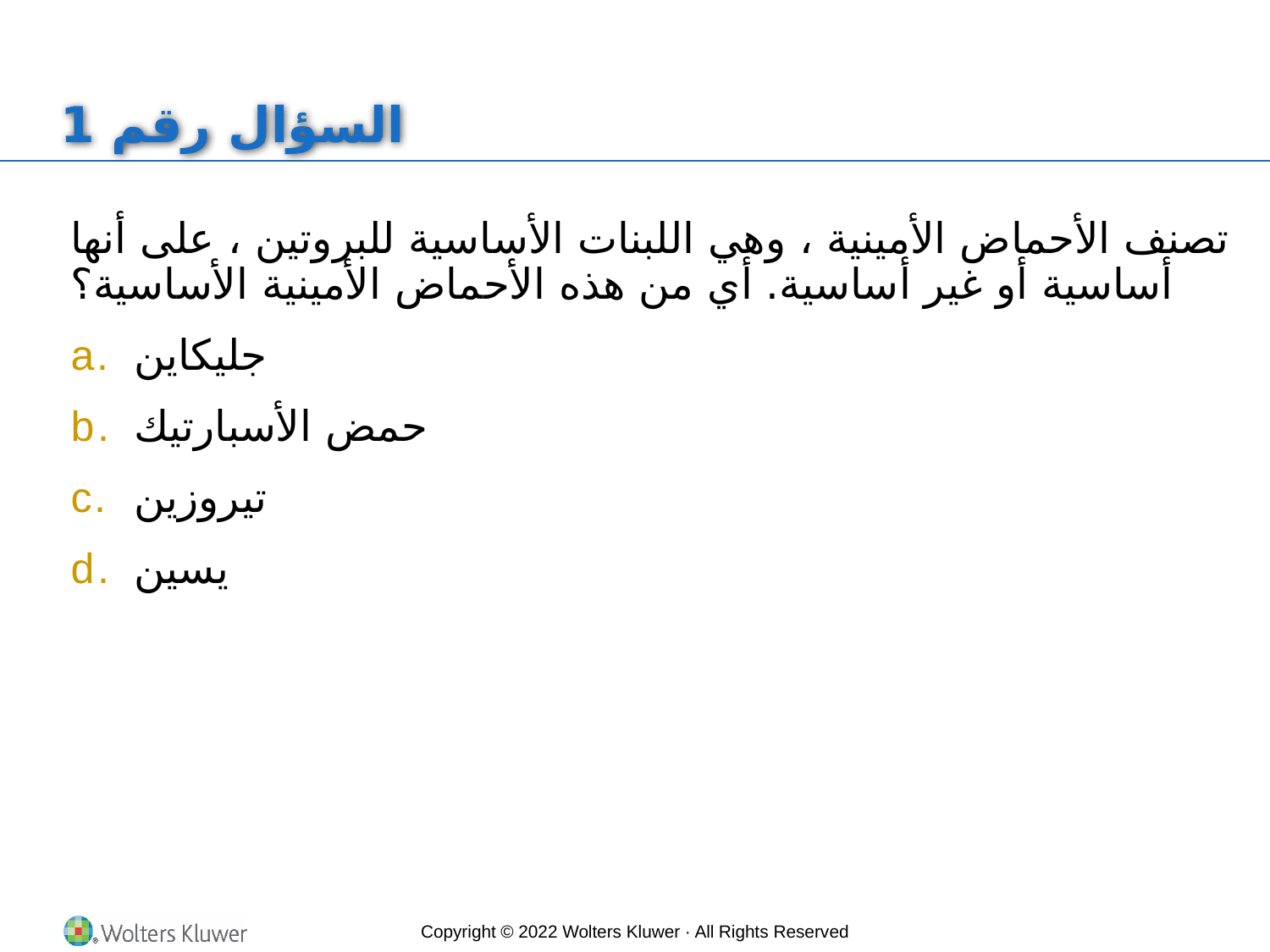

# السؤال رقم 1
تصنف الأحماض الأمينية ، وهي اللبنات الأساسية للبروتين ، على أنها أساسية أو غير أساسية. أي من هذه الأحماض الأمينية الأساسية؟
جليكاين
حمض الأسبارتيك
تيروزين
يسين